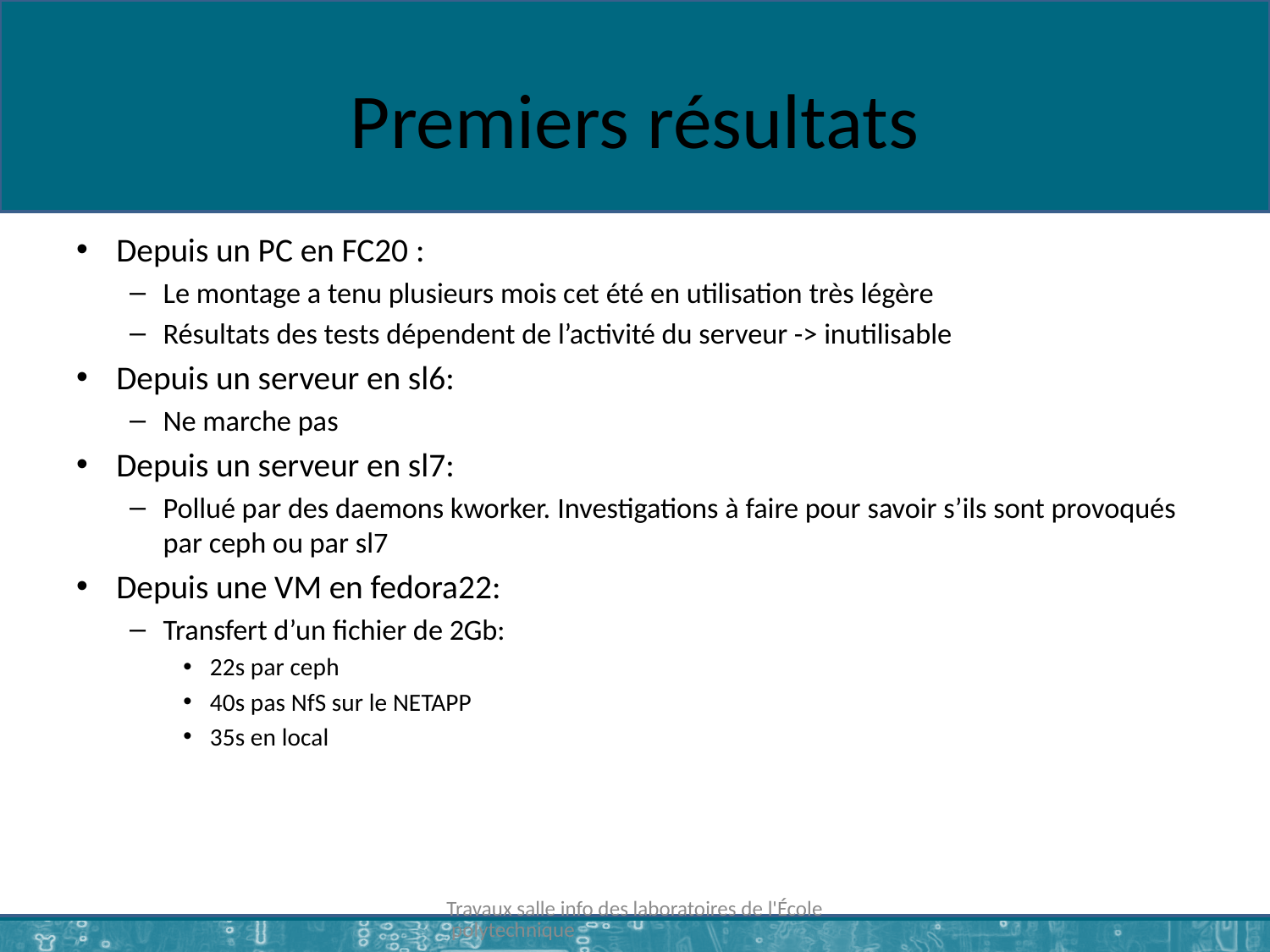

# Premiers résultats
Depuis un PC en FC20 :
Le montage a tenu plusieurs mois cet été en utilisation très légère
Résultats des tests dépendent de l’activité du serveur -> inutilisable
Depuis un serveur en sl6:
Ne marche pas
Depuis un serveur en sl7:
Pollué par des daemons kworker. Investigations à faire pour savoir s’ils sont provoqués par ceph ou par sl7
Depuis une VM en fedora22:
Transfert d’un fichier de 2Gb:
22s par ceph
40s pas NfS sur le NETAPP
35s en local

Travaux salle info des laboratoires de l'École polytechnique